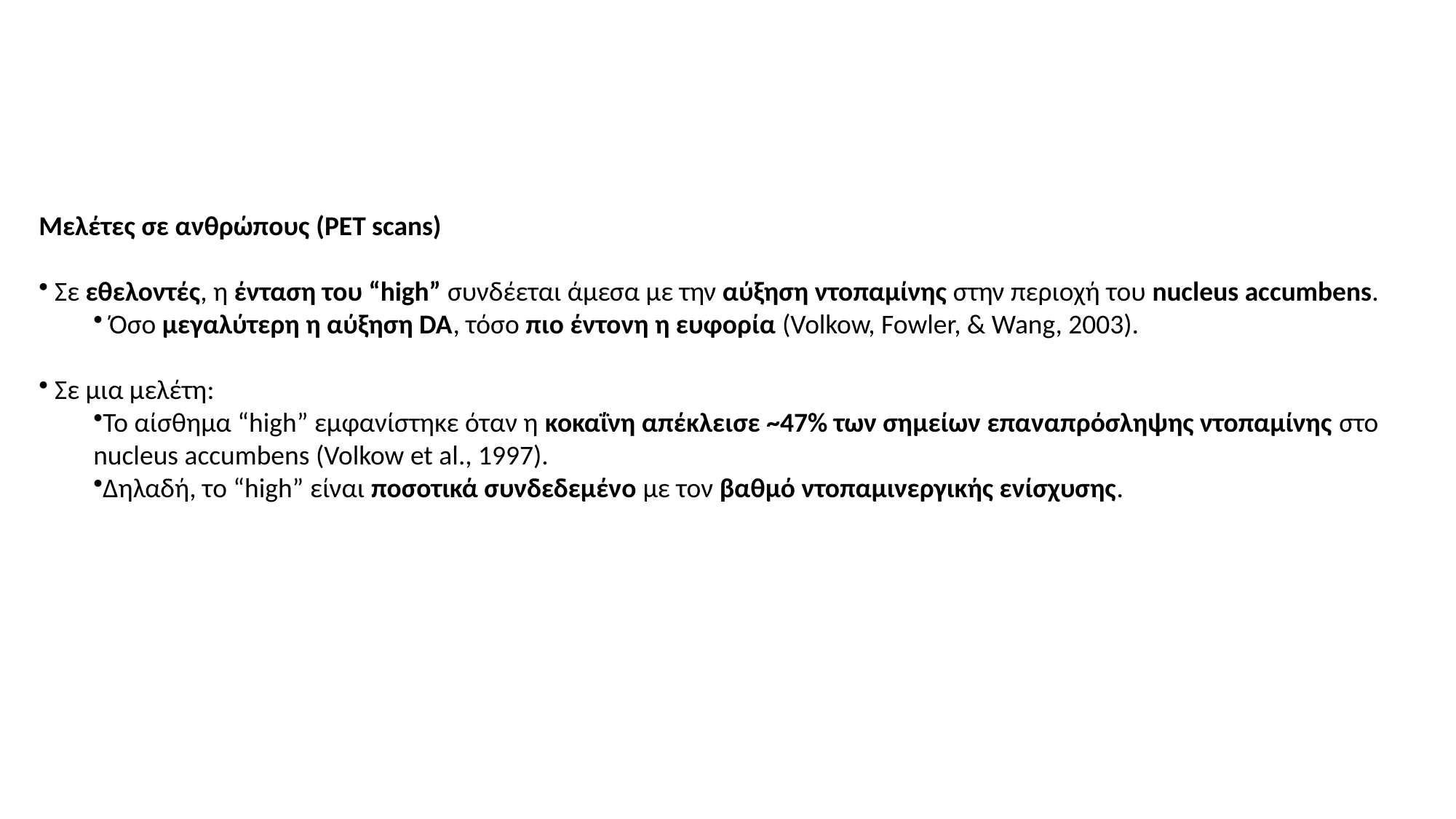

Μελέτες σε ανθρώπους (PET scans)

 Σε εθελοντές, η ένταση του “high” συνδέεται άμεσα με την αύξηση ντοπαμίνης στην περιοχή του nucleus accumbens.
 Όσο μεγαλύτερη η αύξηση DA, τόσο πιο έντονη η ευφορία (Volkow, Fowler, & Wang, 2003).

 Σε μια μελέτη:
Το αίσθημα “high” εμφανίστηκε όταν η κοκαΐνη απέκλεισε ~47% των σημείων επαναπρόσληψης ντοπαμίνης στο nucleus accumbens (Volkow et al., 1997).
Δηλαδή, το “high” είναι ποσοτικά συνδεδεμένο με τον βαθμό ντοπαμινεργικής ενίσχυσης.